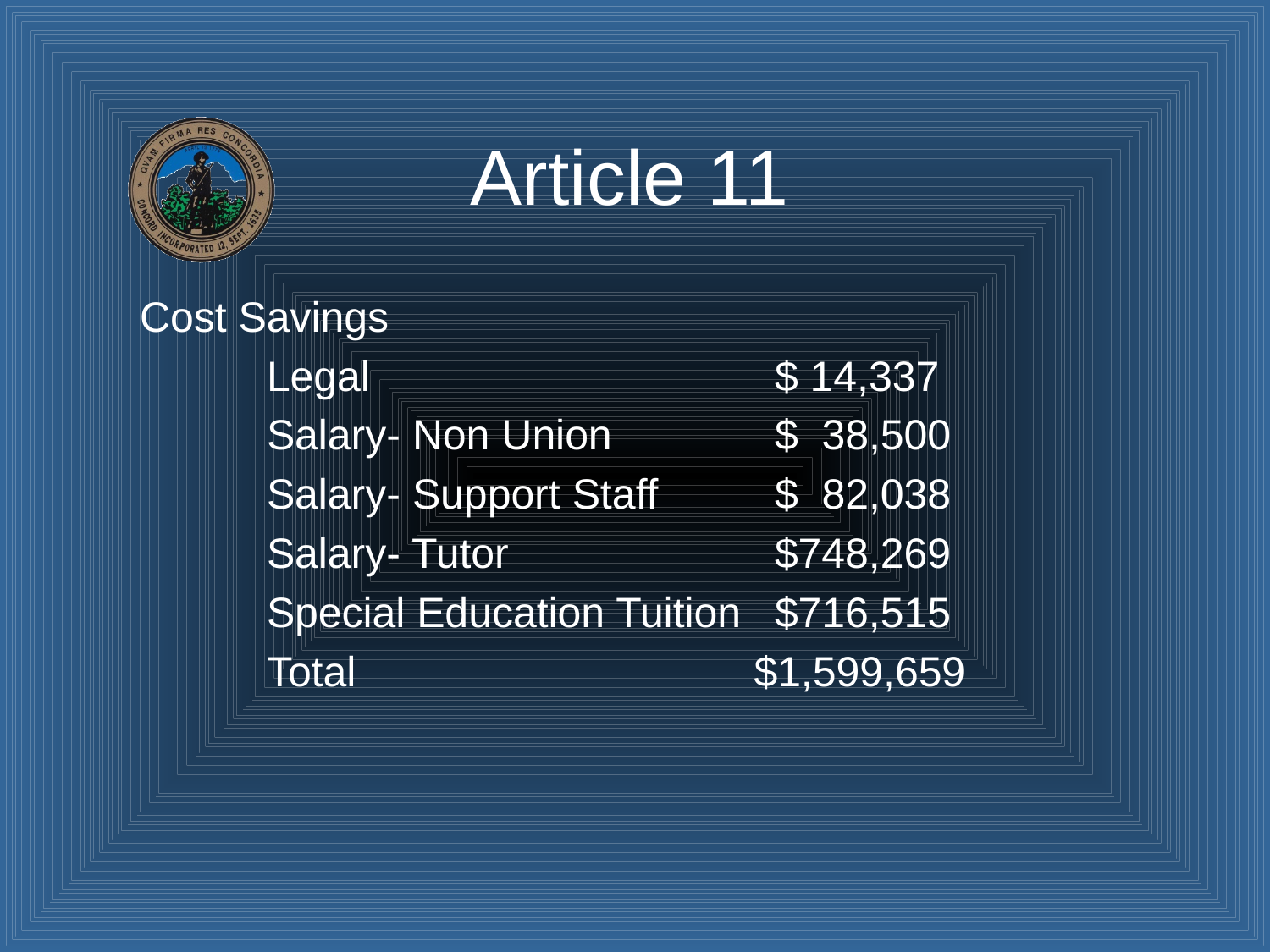

# Article 11
Cost Savings
	Legal				$ 14,337
	Salary- Non Union		$  38,500
	Salary- Support Staff	$  82,038
	Salary- Tutor			$748,269
	Special Education Tuition	$716,515
	Total			         $1,599,659